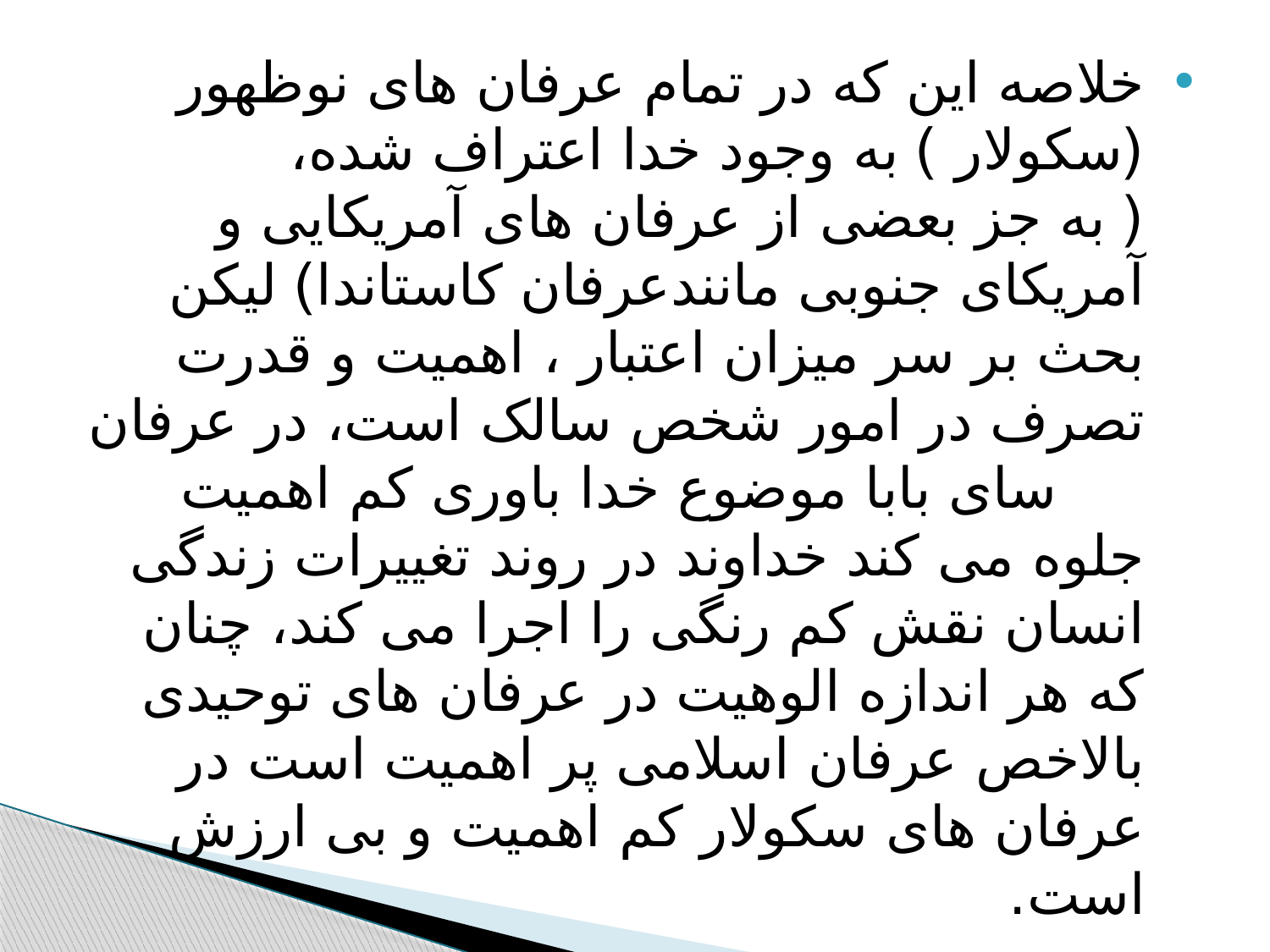

#
خلاصه این که در تمام عرفان های نوظهور (سکولار ) به وجود خدا اعتراف شده،            ( به جز بعضی از عرفان های آمریکایی و آمریکای جنوبی مانندعرفان کاستاندا) لیکن بحث بر سر میزان اعتبار ، اهمیت و قدرت تصرف در امور شخص سالک است، در عرفان      سای بابا موضوع خدا باوری کم اهمیت جلوه می کند خداوند در روند تغییرات زندگی انسان نقش کم رنگی را اجرا می کند، چنان که هر اندازه الوهیت در عرفان های توحیدی بالاخص عرفان اسلامی پر اهمیت است در عرفان های سکولار کم اهمیت و بی ارزش است.